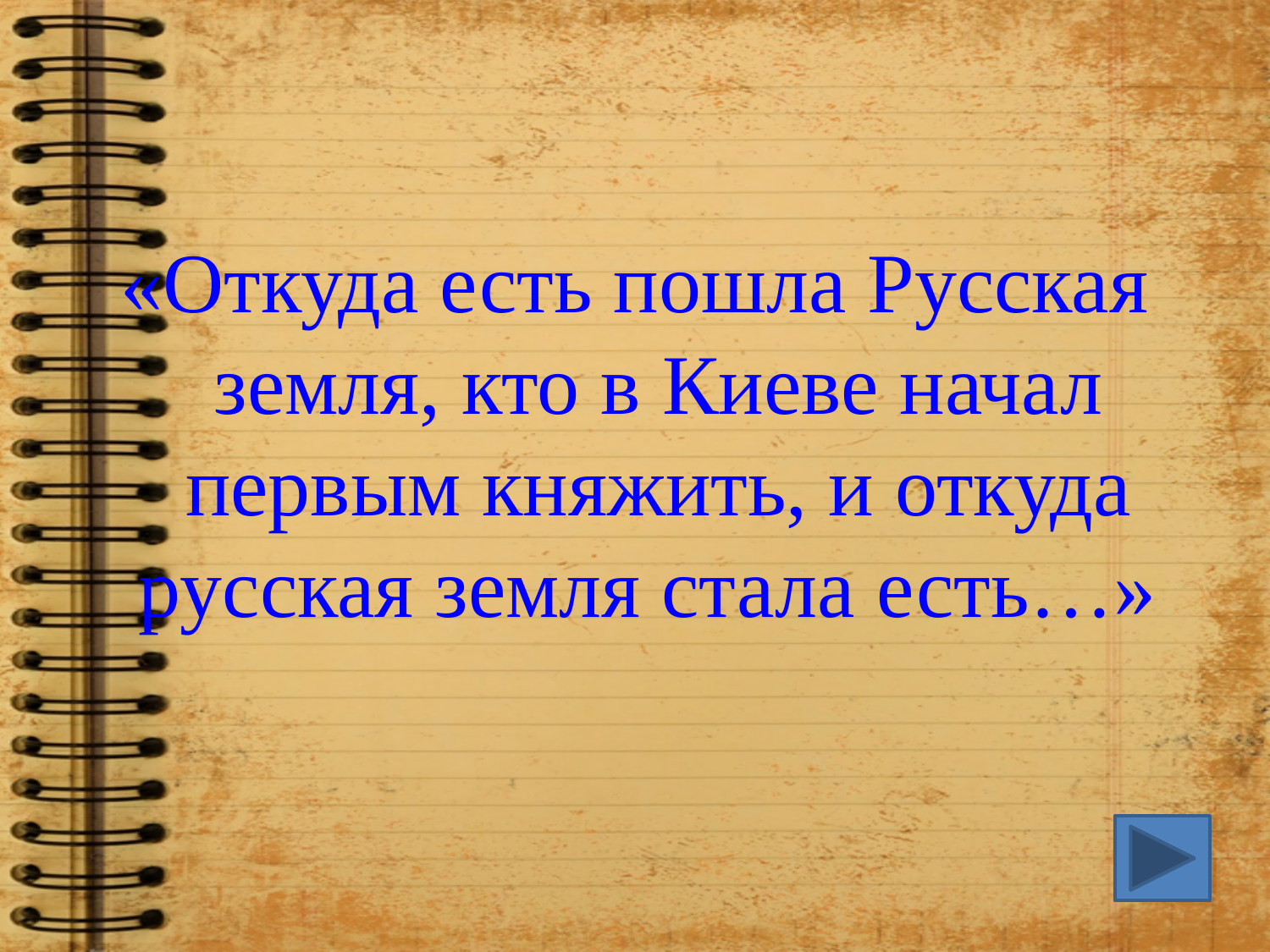

«Откуда есть пошла Русская земля, кто в Киеве начал первым княжить, и откуда русская земля стала есть…»